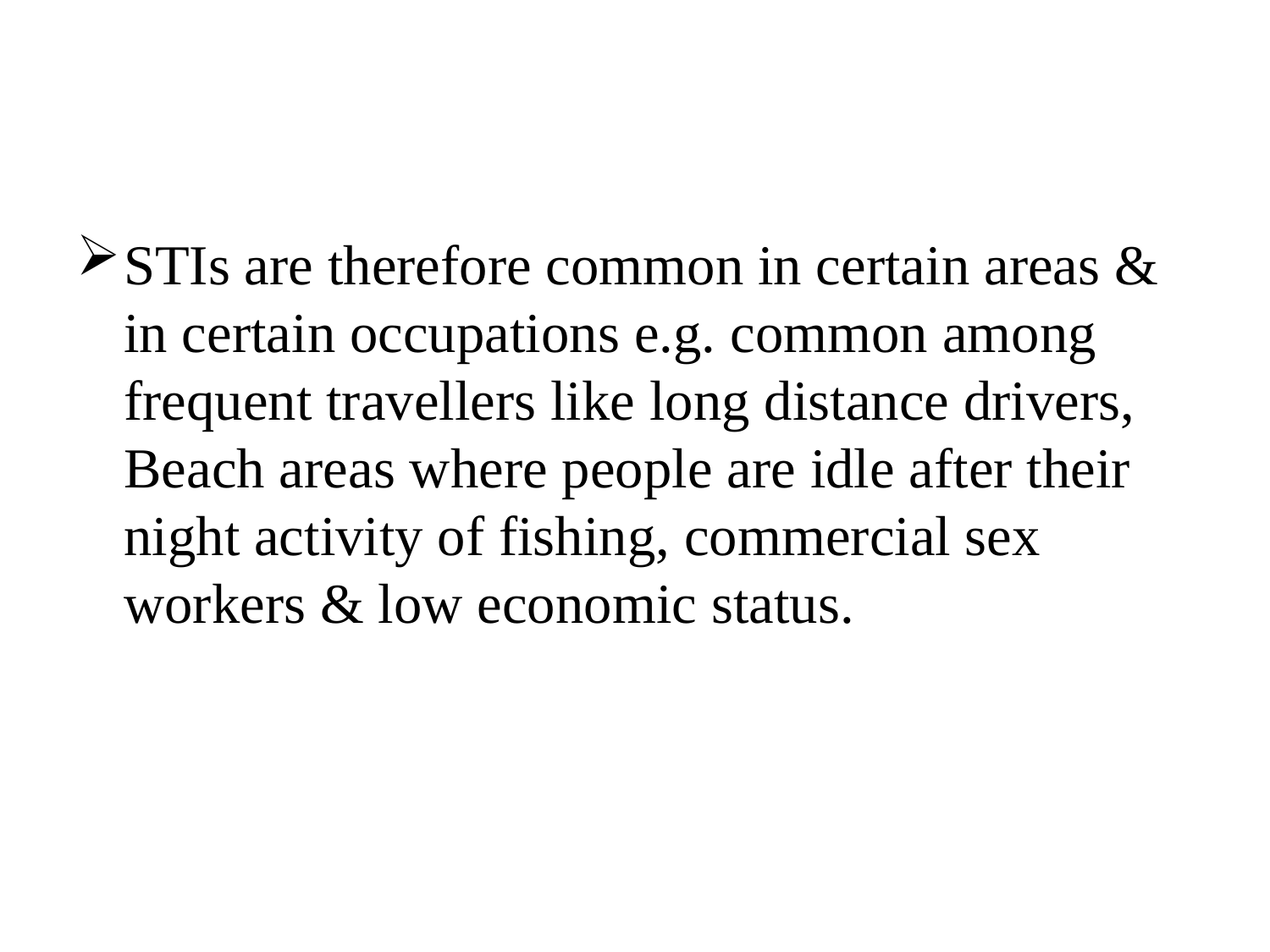

#
STIs are therefore common in certain areas & in certain occupations e.g. common among frequent travellers like long distance drivers, Beach areas where people are idle after their night activity of fishing, commercial sex workers & low economic status.